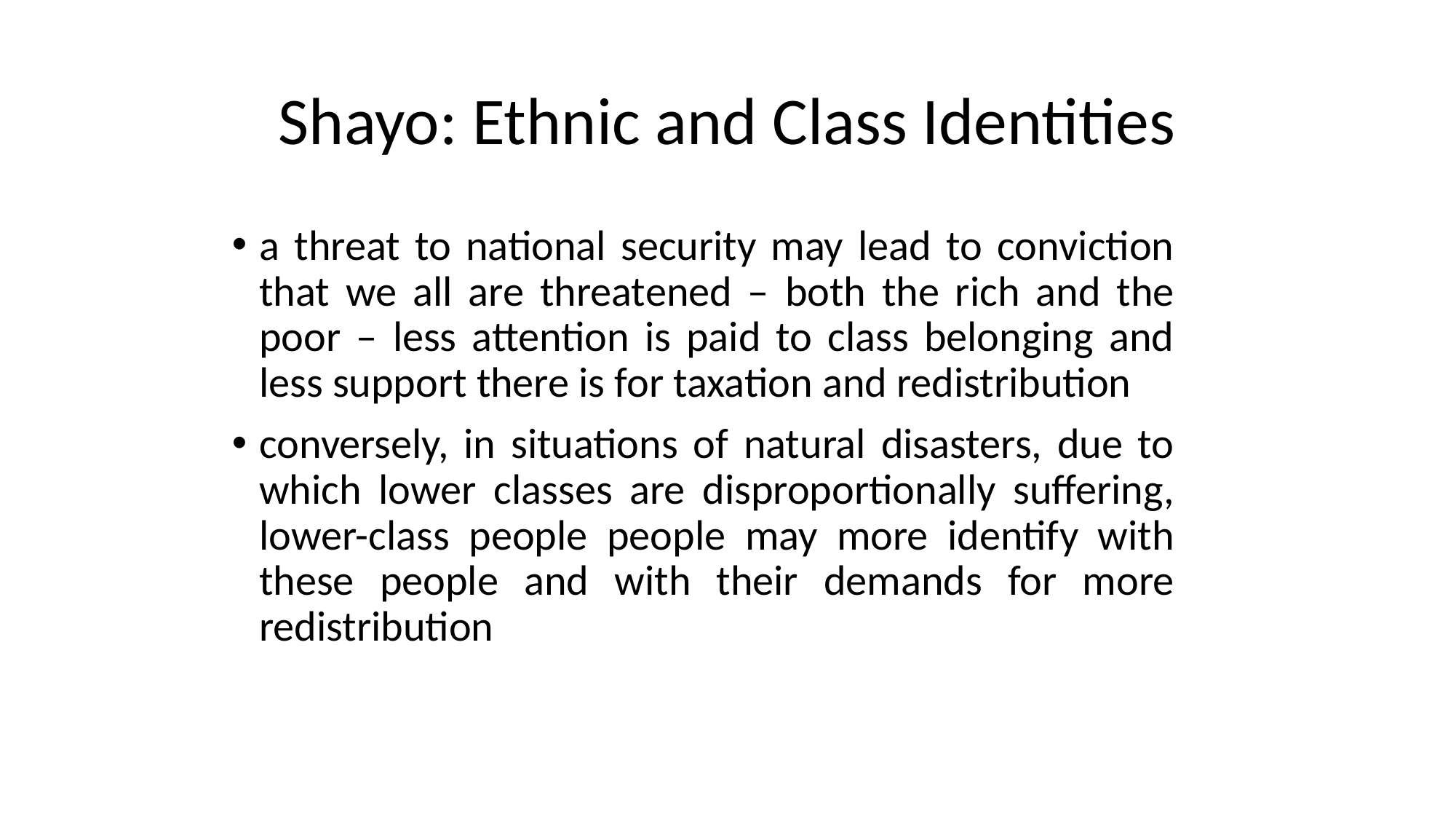

# Shayo: Ethnic and Class Identities
a threat to national security may lead to conviction that we all are threatened – both the rich and the poor – less attention is paid to class belonging and less support there is for taxation and redistribution
conversely, in situations of natural disasters, due to which lower classes are disproportionally suffering, lower-class people people may more identify with these people and with their demands for more redistribution